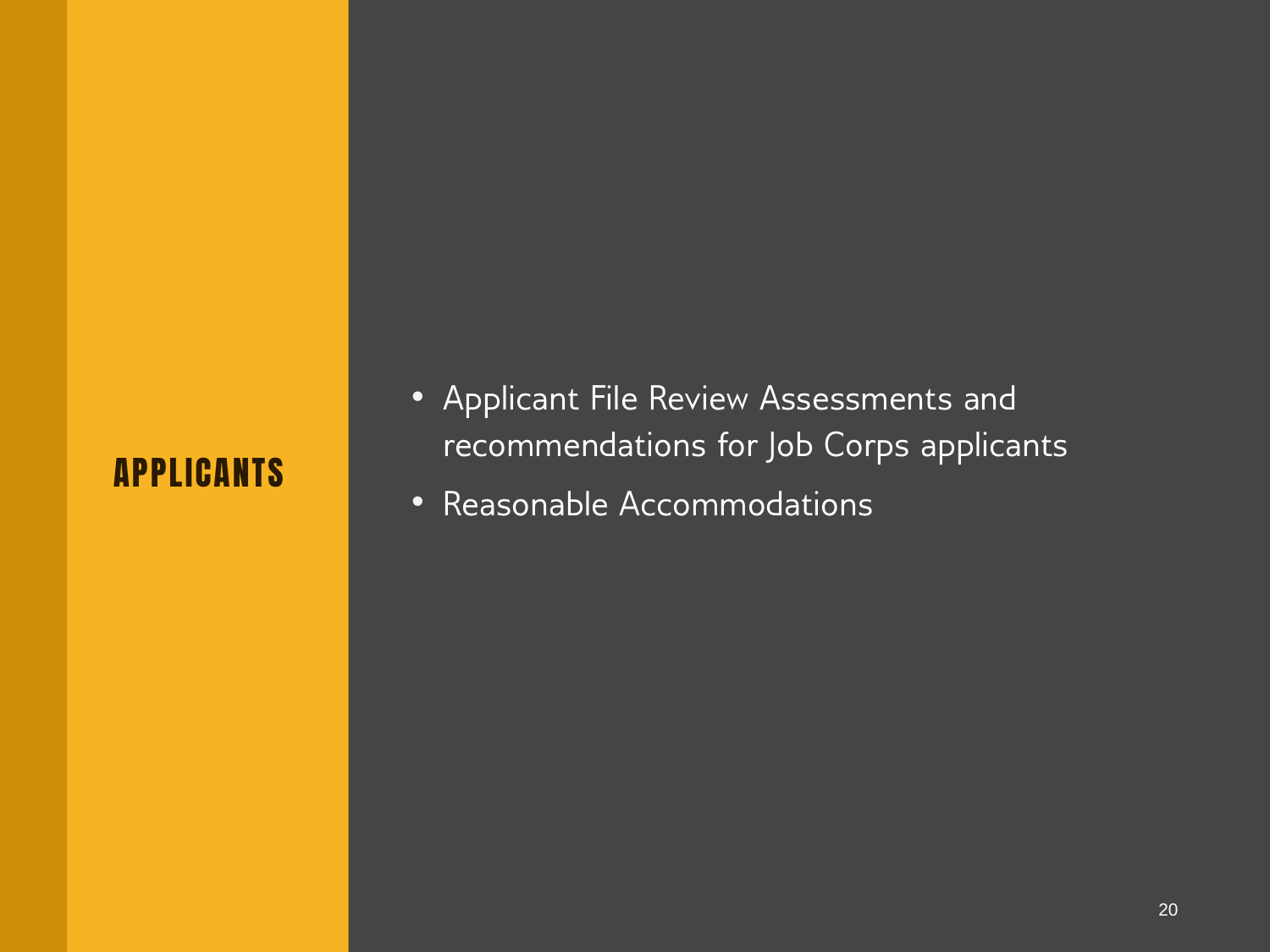

# Applicants
Applicant File Review Assessments and recommendations for Job Corps applicants
Reasonable Accommodations

20